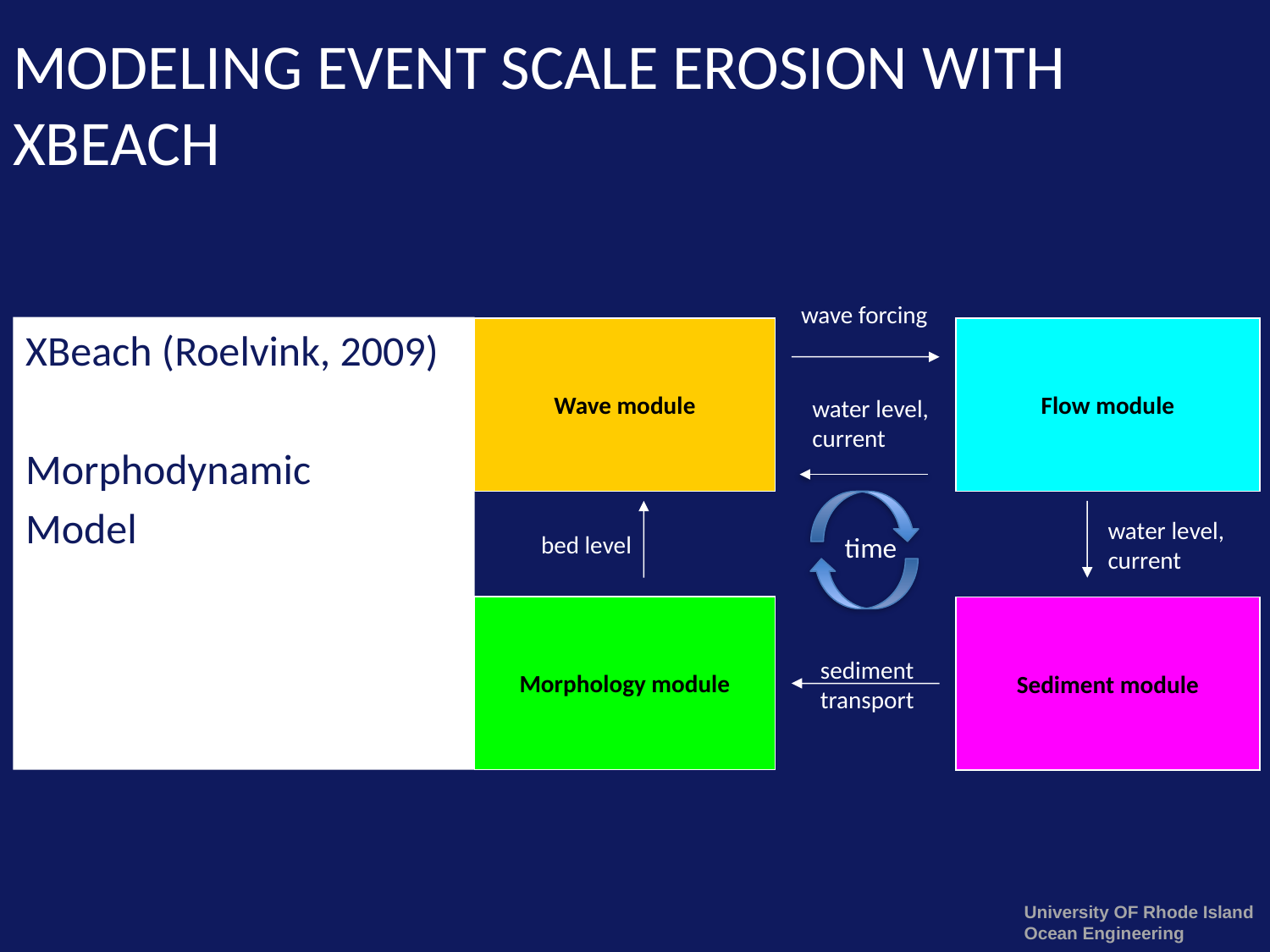

# MODELING EVENT SCALE EROSION WITH XBEACH
wave forcing
Wave module
Flow module

water level, current

water level, current
bed level
time

Morphology module
Sediment module
sediment transport

XBeach (Roelvink, 2009)

Morphodynamic
Model

University OF Rhode Island
Ocean Engineering